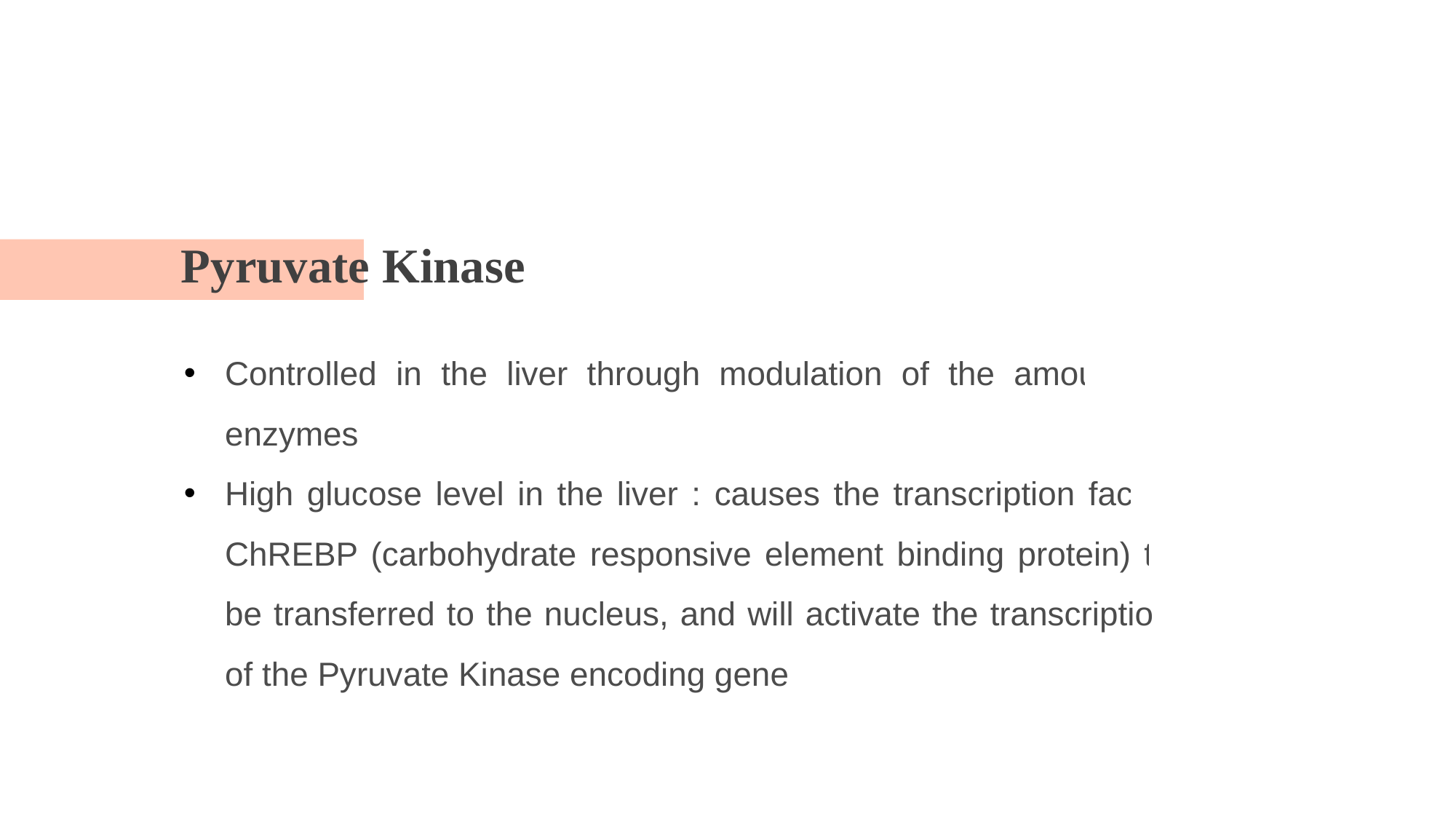

Pyruvate Kinase

Controlled in the liver through modulation of the amount of enzymes
High glucose level in the liver : causes the transcription factor ChREBP (carbohydrate responsive element binding protein) to be transferred to the nucleus, and will activate the transcription of the Pyruvate Kinase encoding gene